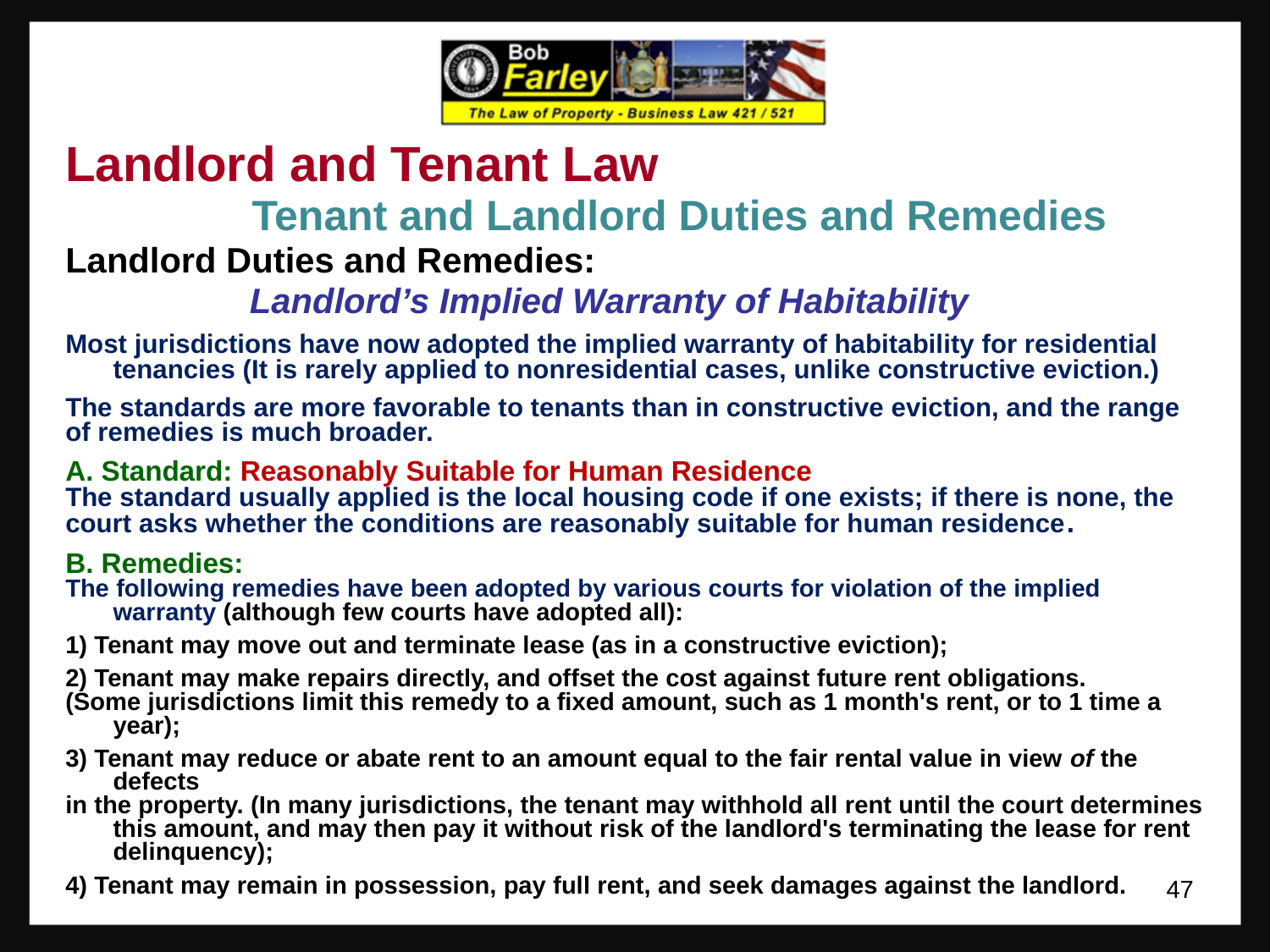

Landlord and Tenant Law
		 Tenant and Landlord Duties and Remedies
Landlord Duties and Remedies:
		 Landlord’s Implied Warranty of Habitability

Most jurisdictions have now adopted the implied warranty of habitability for residential tenancies (It is rarely applied to nonresidential cases, unlike constructive eviction.)

The standards are more favorable to tenants than in constructive eviction, and the range
of remedies is much broader.

A. Standard: Reasonably Suitable for Human Residence
The standard usually applied is the local housing code if one exists; if there is none, the
court asks whether the conditions are reasonably suitable for human residence.

B. Remedies:
The following remedies have been adopted by various courts for violation of the implied warranty (although few courts have adopted all):

1) Tenant may move out and terminate lease (as in a constructive eviction);

2) Tenant may make repairs directly, and offset the cost against future rent obligations.
(Some jurisdictions limit this remedy to a fixed amount, such as 1 month's rent, or to 1 time a year);

3) Tenant may reduce or abate rent to an amount equal to the fair rental value in view of the defects
in the property. (In many jurisdictions, the tenant may withhold all rent until the court determines this amount, and may then pay it without risk of the landlord's terminating the lease for rent delinquency);

4) Tenant may remain in possession, pay full rent, and seek damages against the landlord.

47